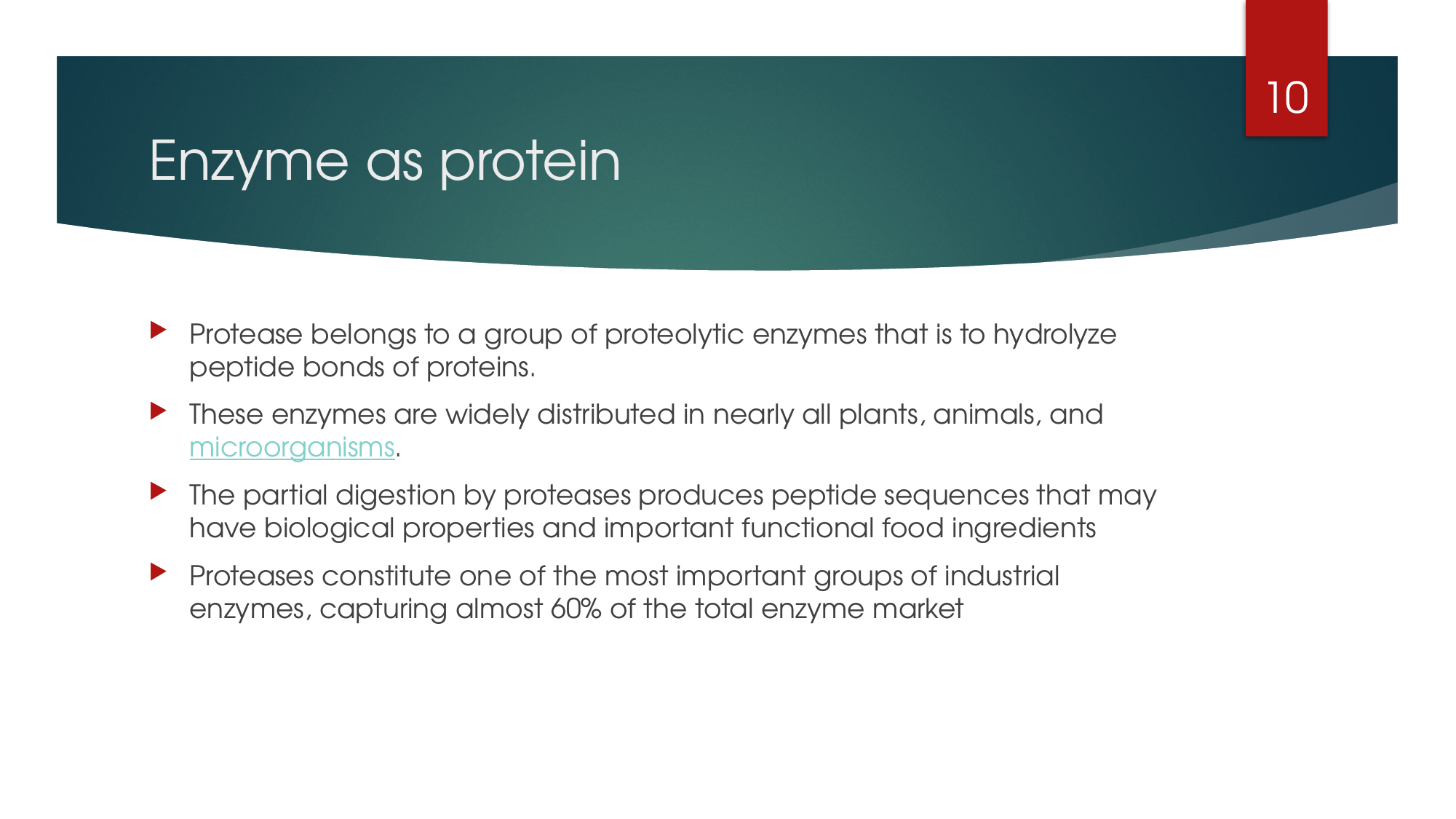

10
# Enzyme as protein
Protease belongs to a group of proteolytic enzymes that is to hydrolyze peptide bonds of proteins.
These enzymes are widely distributed in nearly all plants, animals, and microorganisms.
The partial digestion by proteases produces peptide sequences that may have biological properties and important functional food ingredients
Proteases constitute one of the most important groups of industrial enzymes, capturing almost 60% of the total enzyme market